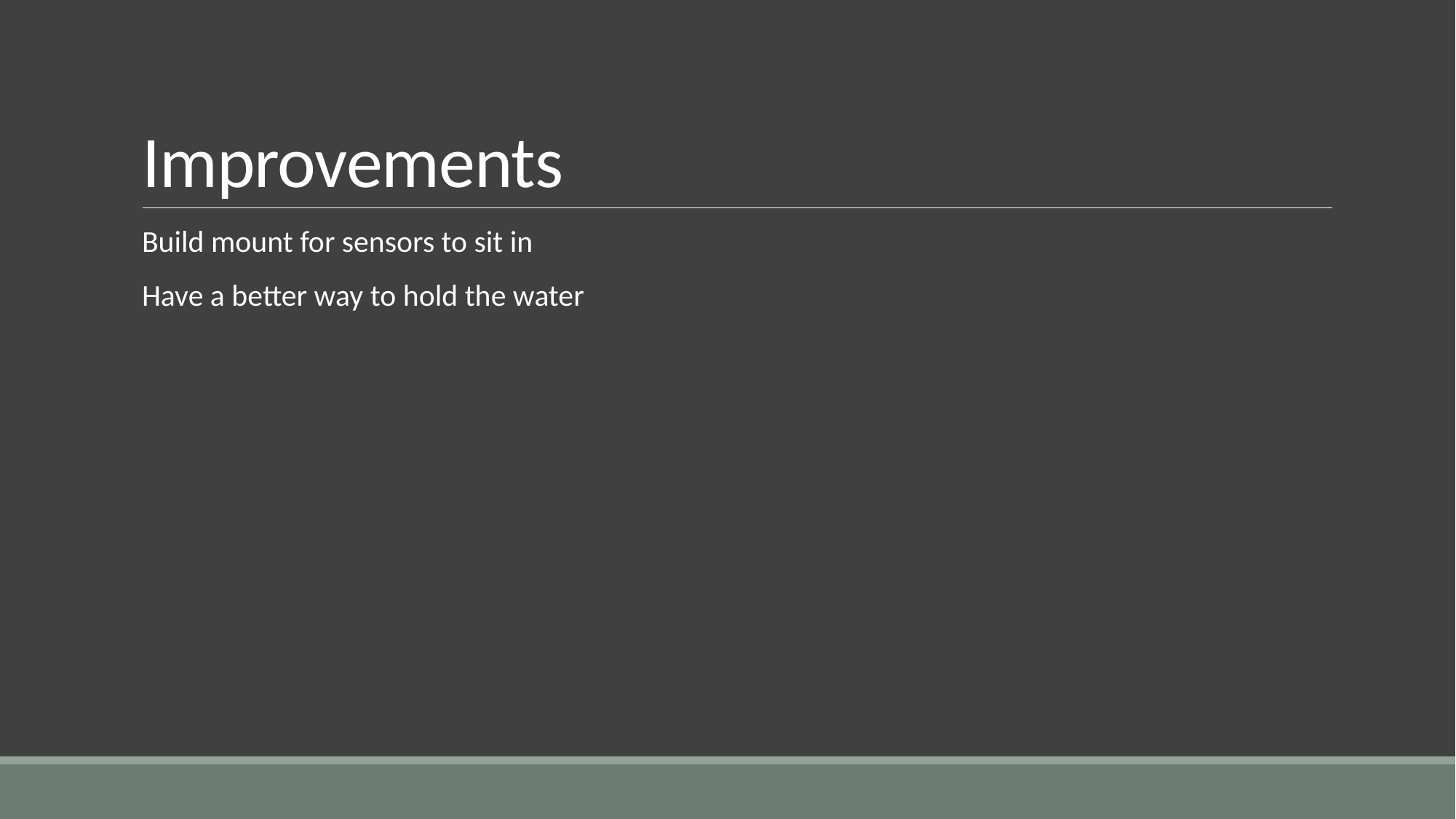

# Improvements
Build mount for sensors to sit in
Have a better way to hold the water